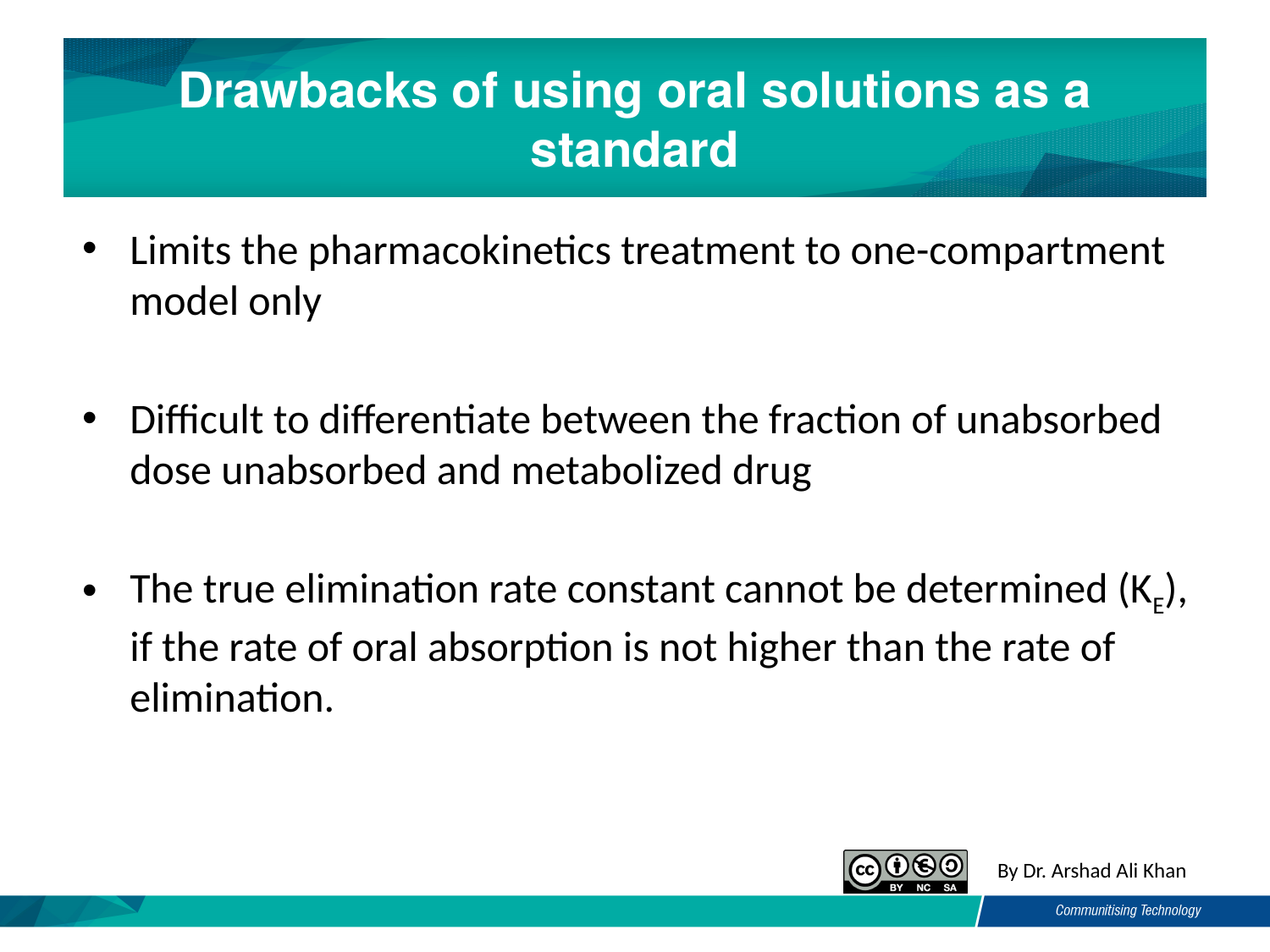

# Drawbacks of using oral solutions as a standard
Limits the pharmacokinetics treatment to one-compartment model only

Difficult to differentiate between the fraction of unabsorbed dose unabsorbed and metabolized drug

The true elimination rate constant cannot be determined (KE), if the rate of oral absorption is not higher than the rate of elimination.